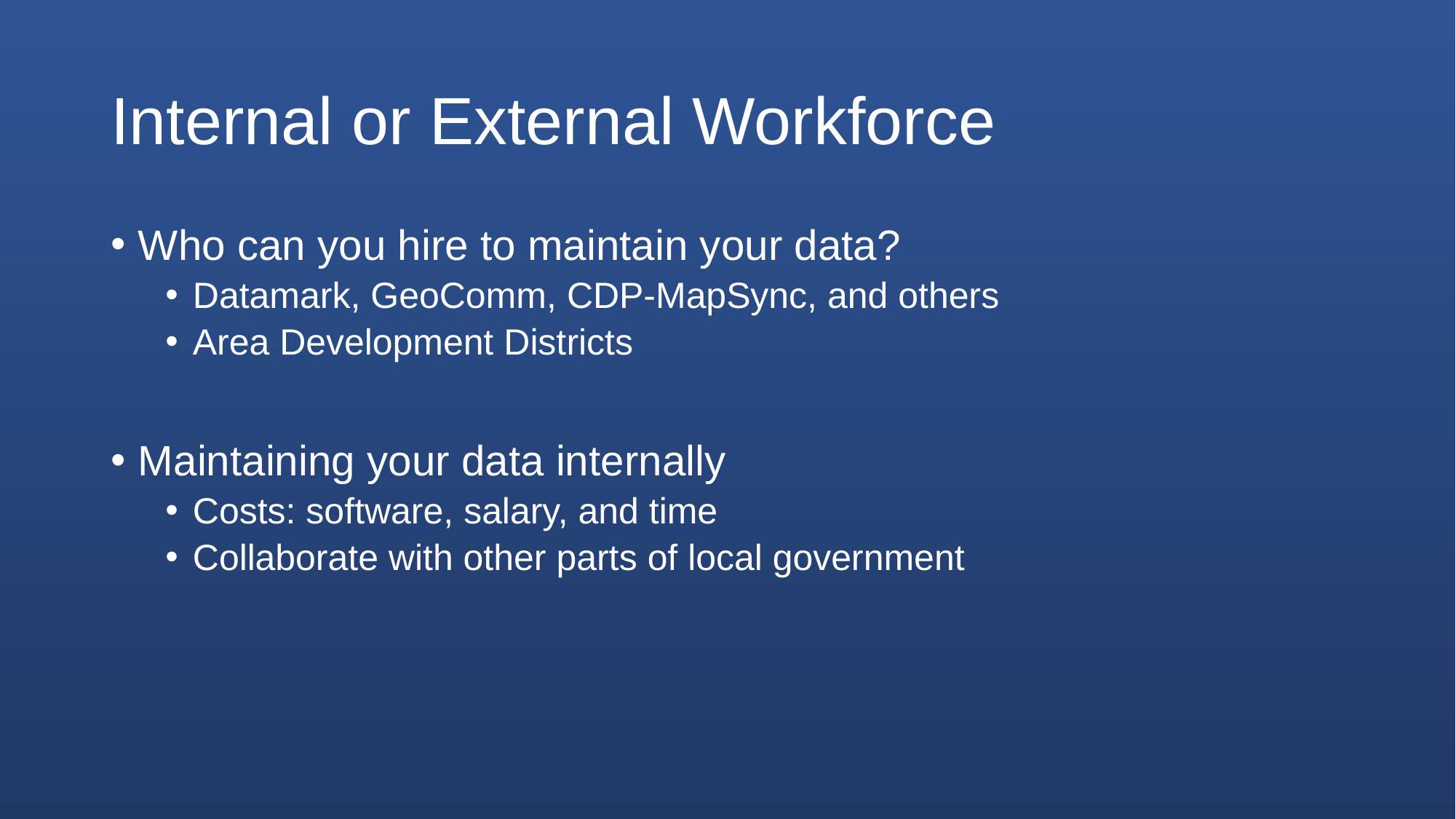

# Internal or External Workforce
Who can you hire to maintain your data?
Datamark, GeoComm, CDP-MapSync, and others
Area Development Districts

Maintaining your data internally
Costs: software, salary, and time
Collaborate with other parts of local government